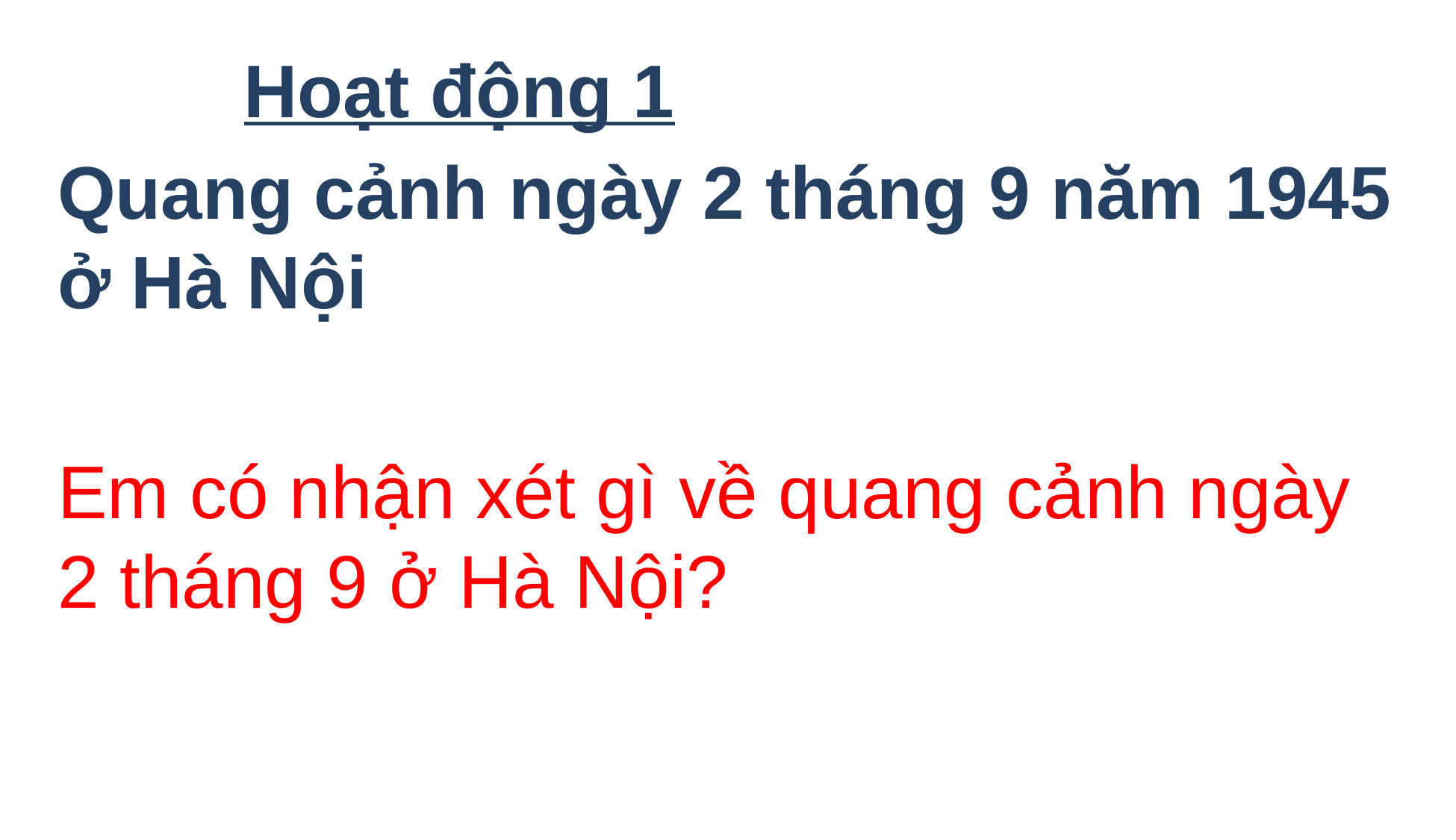

Hoạt động 1
Quang cảnh ngày 2 tháng 9 năm 1945 ở Hà Nội
Em có nhận xét gì về quang cảnh ngày 2 tháng 9 ở Hà Nội?